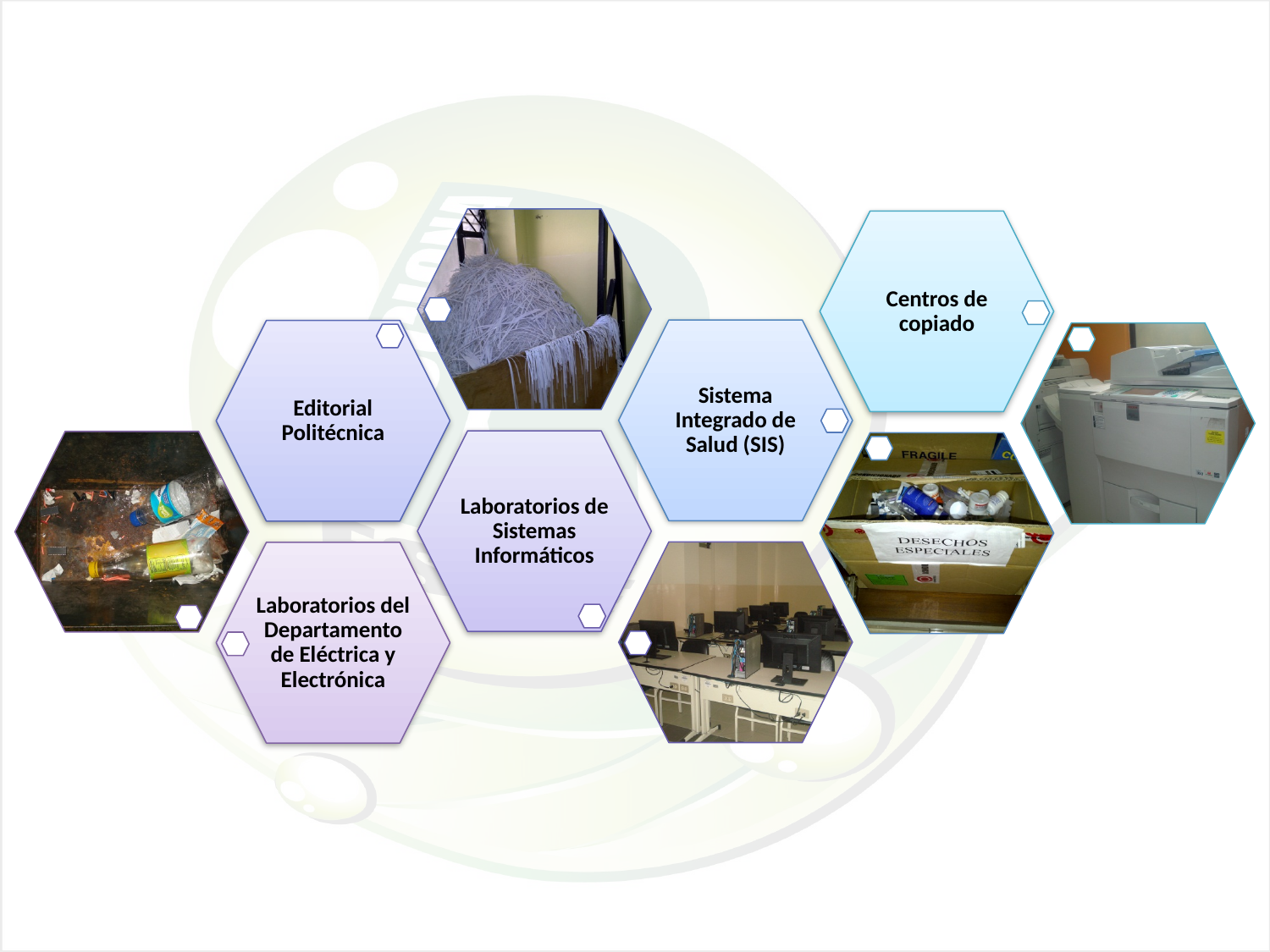

Laboratorios del Departamento de Eléctrica y Electrónica
Laboratorios de Sistemas Informáticos
Editorial Politécnica
Sistema Integrado de Salud (SIS)
Centros de copiado